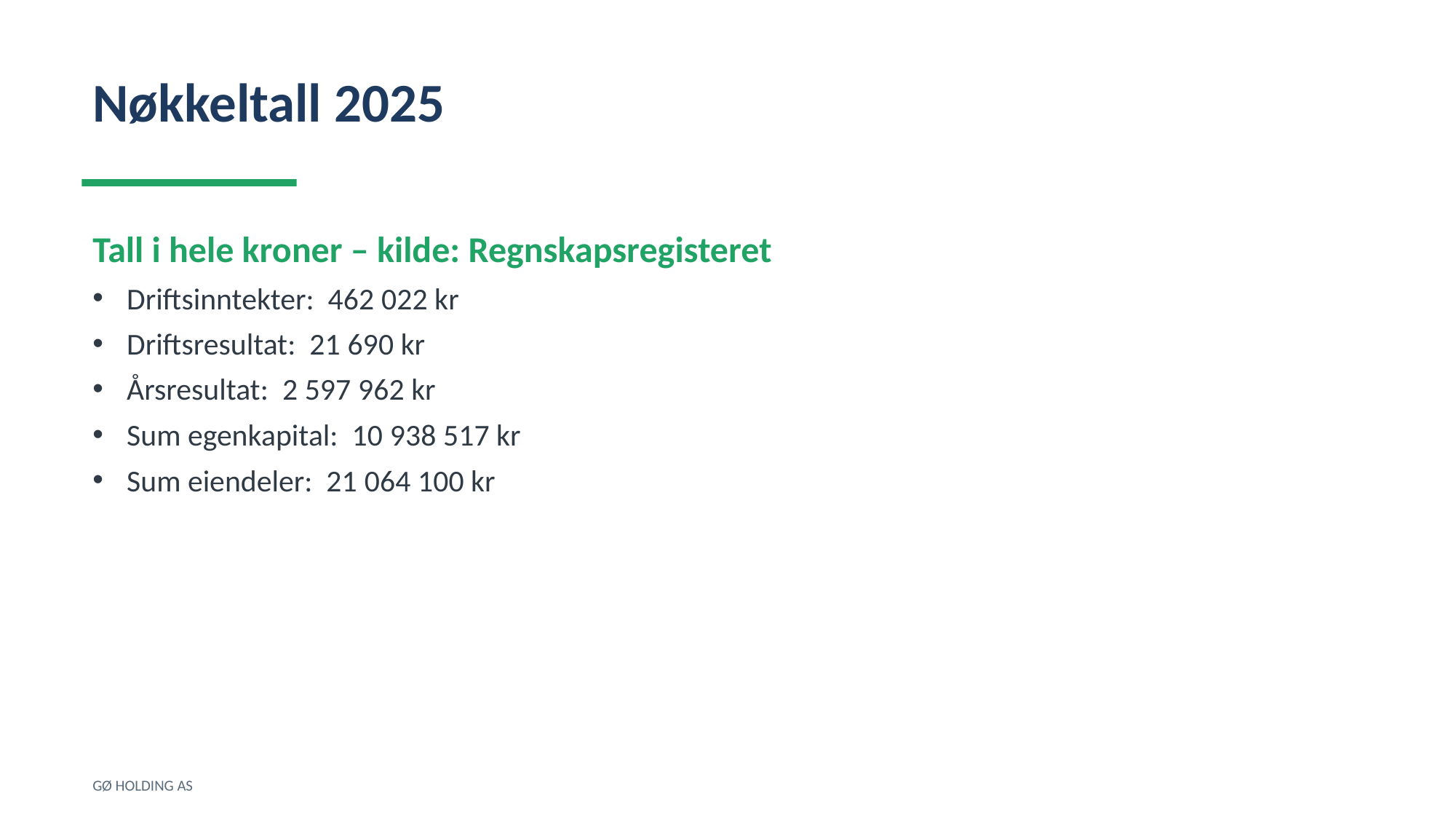

Nøkkeltall 2025

Tall i hele kroner – kilde: Regnskapsregisteret
Driftsinntekter:  462 022 kr
Driftsresultat:  21 690 kr
Årsresultat:  2 597 962 kr
Sum egenkapital:  10 938 517 kr
Sum eiendeler:  21 064 100 kr
GØ HOLDING AS